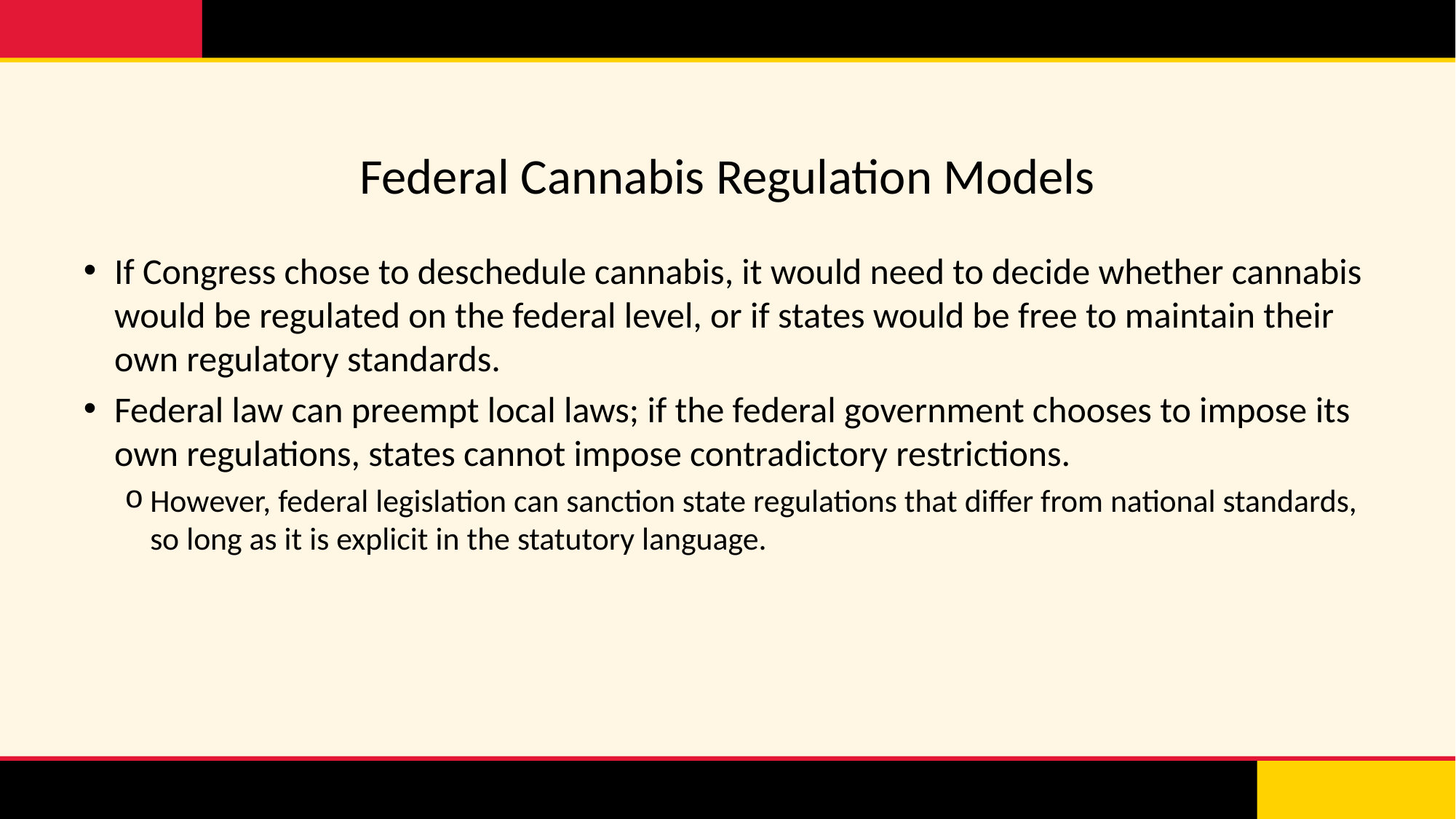

# Federal Cannabis Regulation Models
If Congress chose to deschedule cannabis, it would need to decide whether cannabis would be regulated on the federal level, or if states would be free to maintain their own regulatory standards.
Federal law can preempt local laws; if the federal government chooses to impose its own regulations, states cannot impose contradictory restrictions.
However, federal legislation can sanction state regulations that differ from national standards, so long as it is explicit in the statutory language.